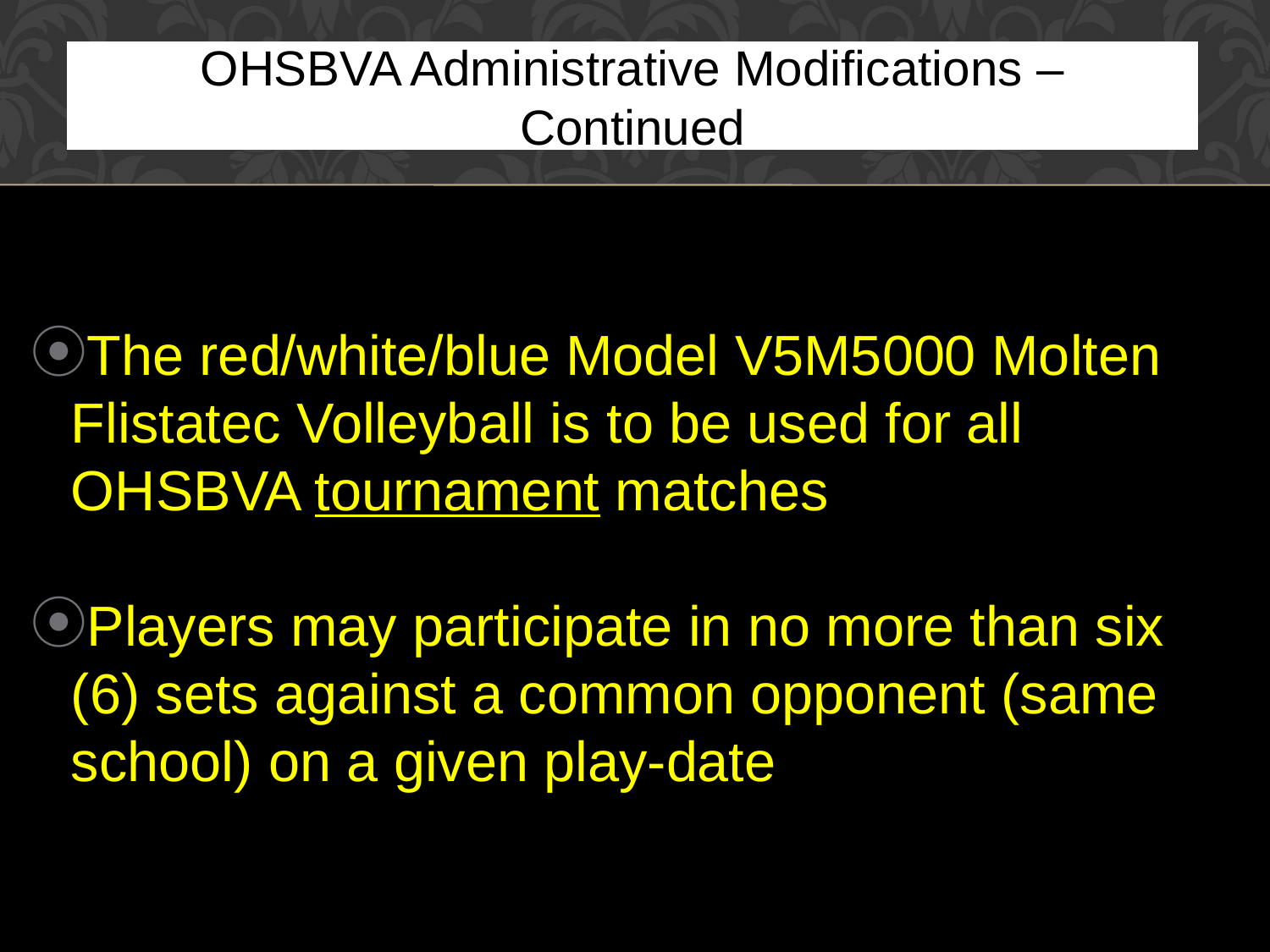

OHSBVA Administrative Modifications – Continued
The red/white/blue Model V5M5000 Molten Flistatec Volleyball is to be used for all OHSBVA tournament matches

Players may participate in no more than six (6) sets against a common opponent (same school) on a given play-date